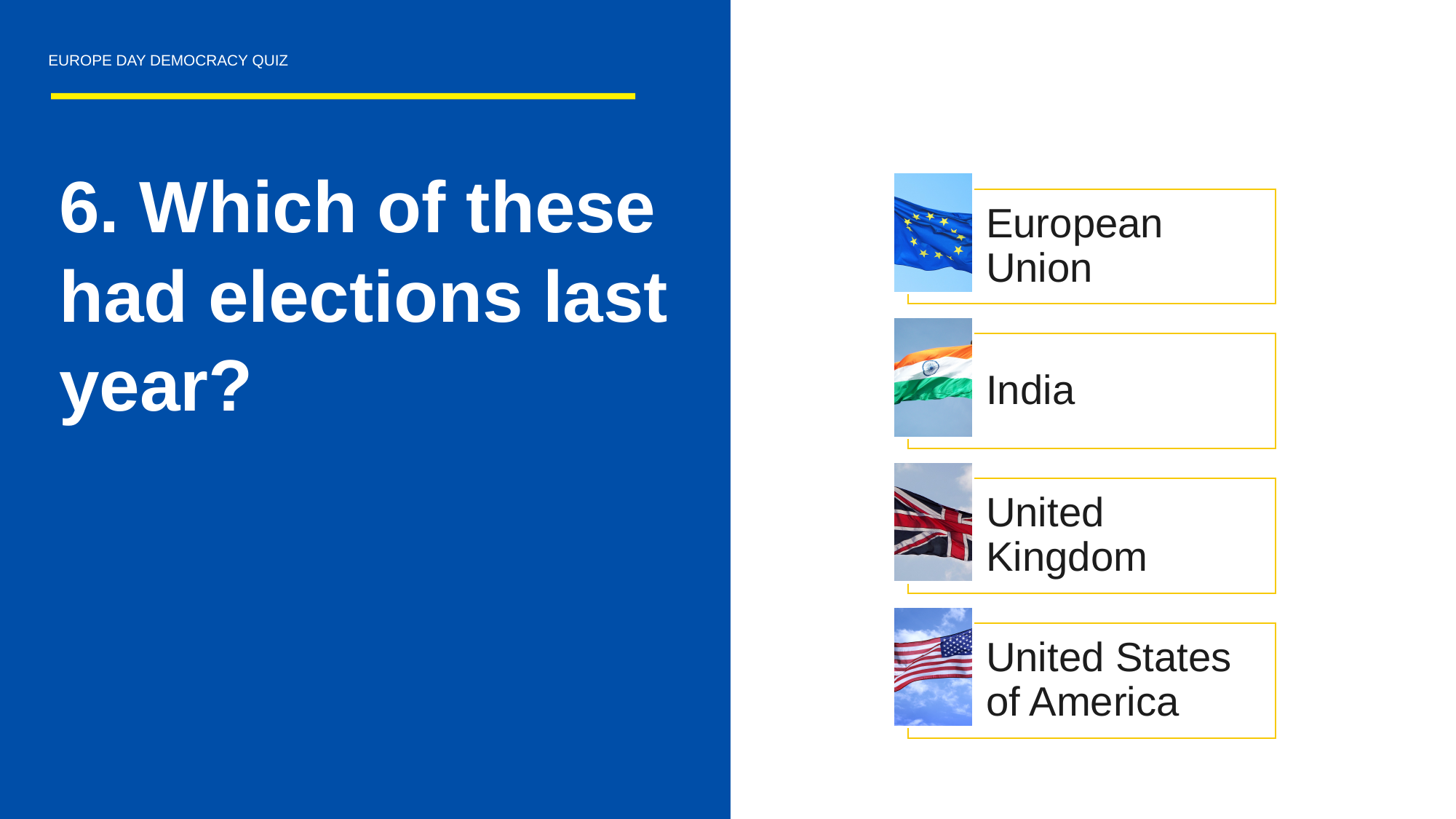

EUROPE DAY DEMOCRACY QUIZ
European Union
India
United Kingdom
United States of America
6. Which of these had elections last year?